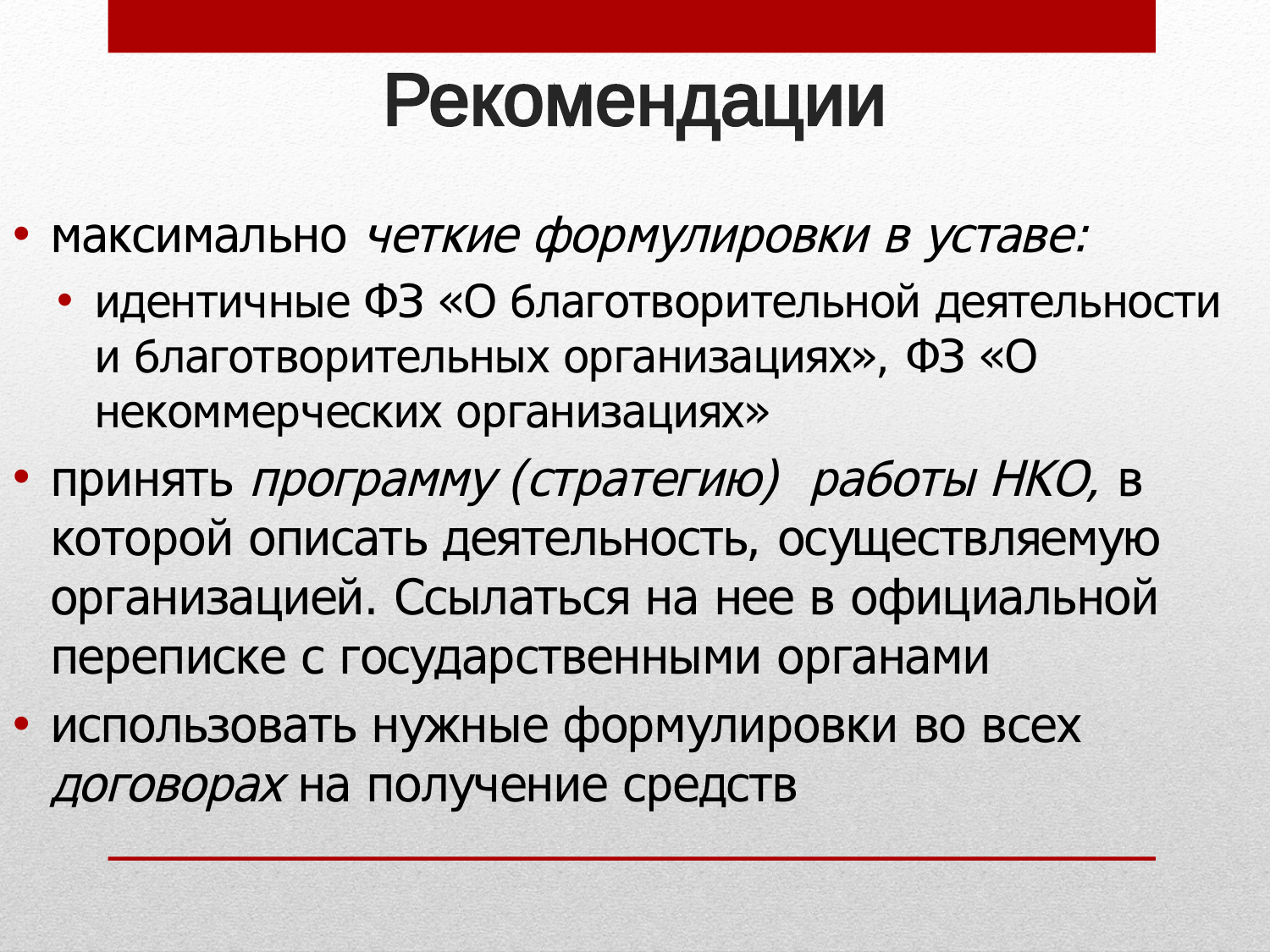

# Рекомендации
максимально четкие формулировки в уставе:
идентичные ФЗ «О благотворительной деятельности и благотворительных организациях», ФЗ «О некоммерческих организациях»
принять программу (стратегию)  работы НКО, в которой описать деятельность, осуществляемую организацией. Ссылаться на нее в официальной переписке с государственными органами
использовать нужные формулировки во всех договорах на получение средств